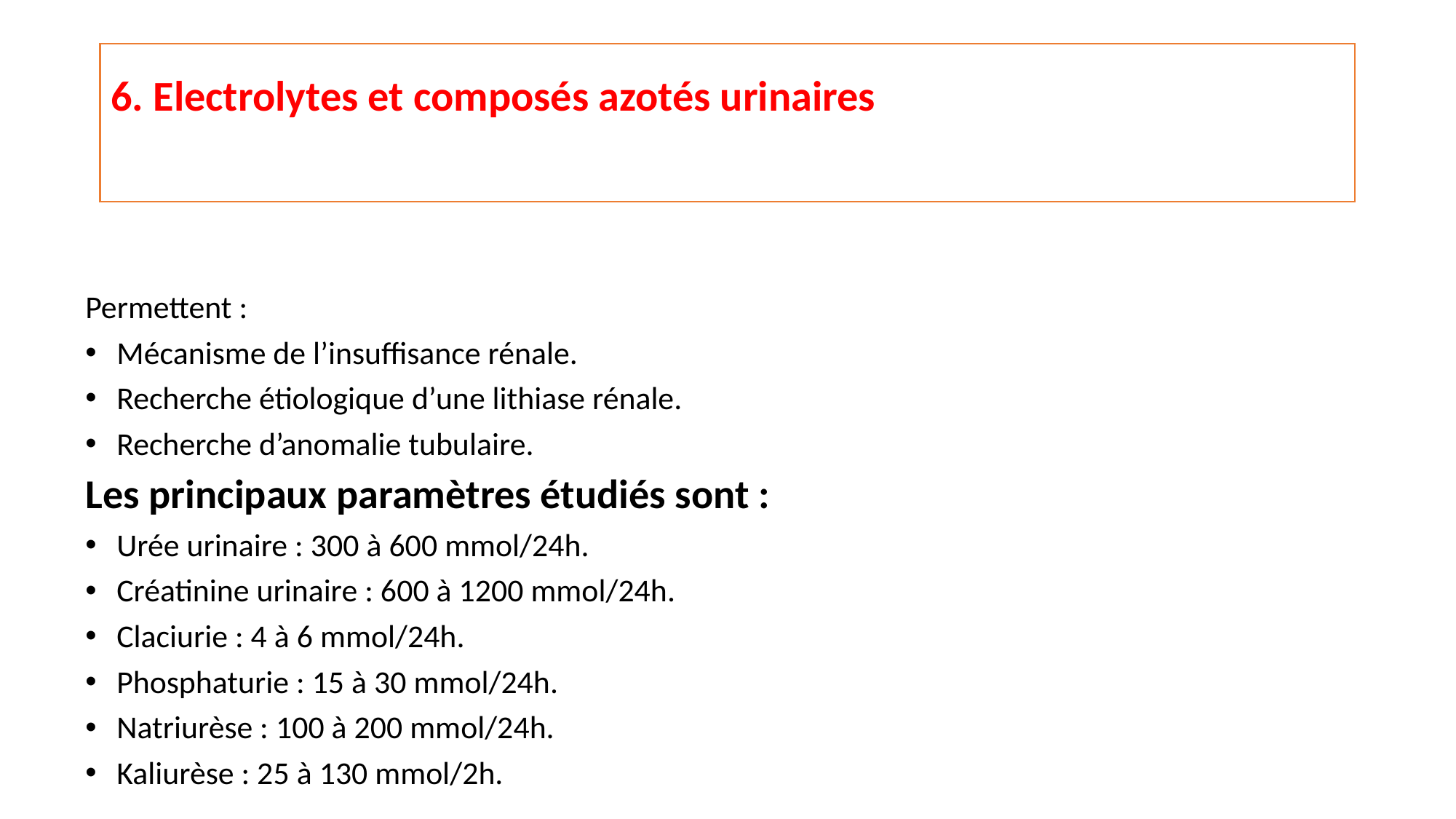

# 6. Electrolytes et composés azotés urinaires
Permettent :
 Mécanisme de l’insuffisance rénale.
 Recherche étiologique d’une lithiase rénale.
 Recherche d’anomalie tubulaire.
Les principaux paramètres étudiés sont :
 Urée urinaire : 300 à 600 mmol/24h.
 Créatinine urinaire : 600 à 1200 mmol/24h.
 Claciurie : 4 à 6 mmol/24h.
 Phosphaturie : 15 à 30 mmol/24h.
 Natriurèse : 100 à 200 mmol/24h.
 Kaliurèse : 25 à 130 mmol/2h.